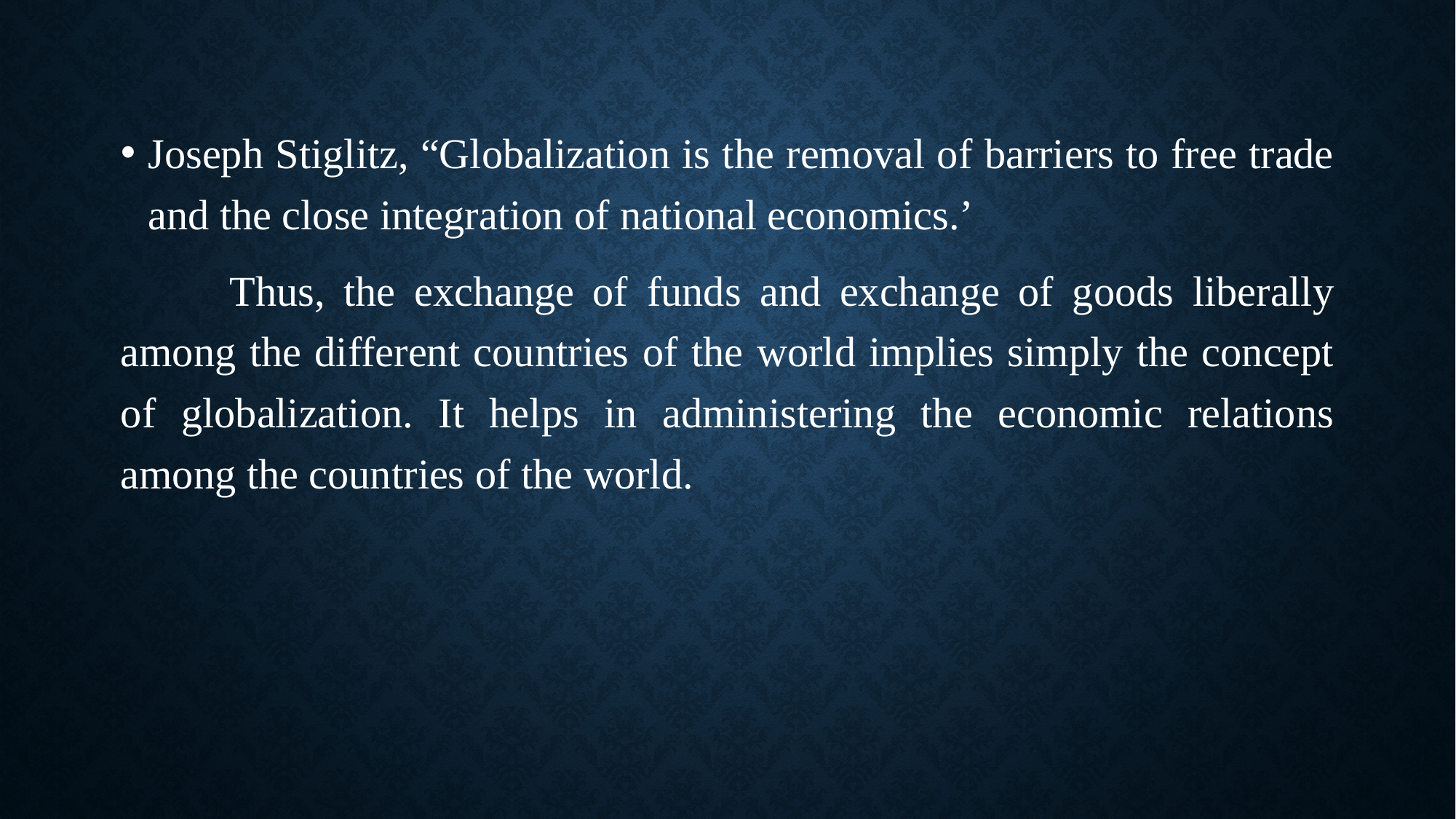

Joseph Stiglitz, “Globalization is the removal of barriers to free trade and the close integration of national economics.’
	Thus, the exchange of funds and exchange of goods liberally among the different countries of the world implies simply the concept of globalization. It helps in administering the economic relations among the countries of the world.